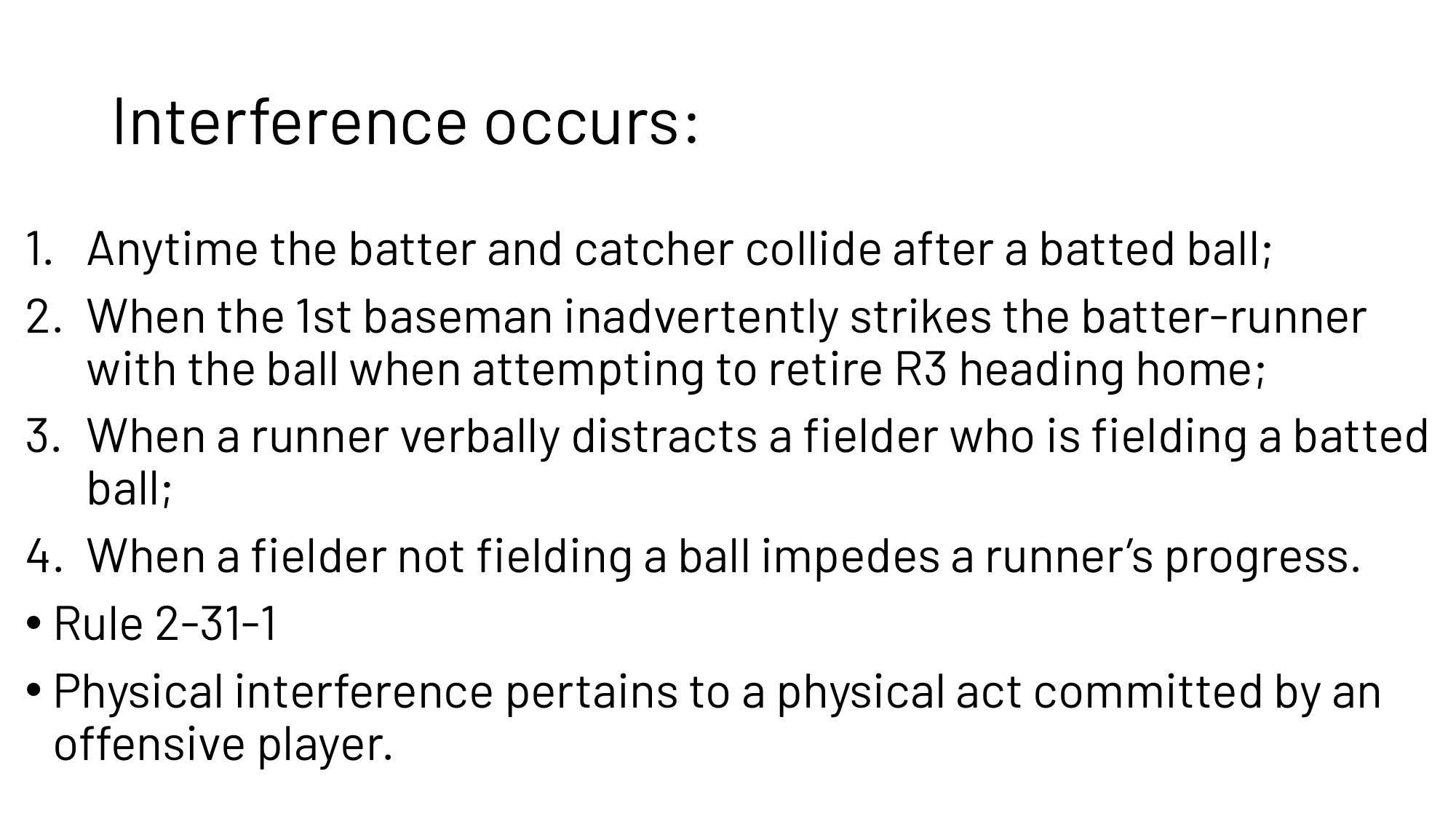

# Interference occurs:
Anytime the batter and catcher collide after a batted ball;
When the 1st baseman inadvertently strikes the batter-runner with the ball when attempting to retire R3 heading home;
When a runner verbally distracts a fielder who is fielding a batted ball;
When a fielder not fielding a ball impedes a runner’s progress.
Rule 2-31-1
Physical interference pertains to a physical act committed by an offensive player.